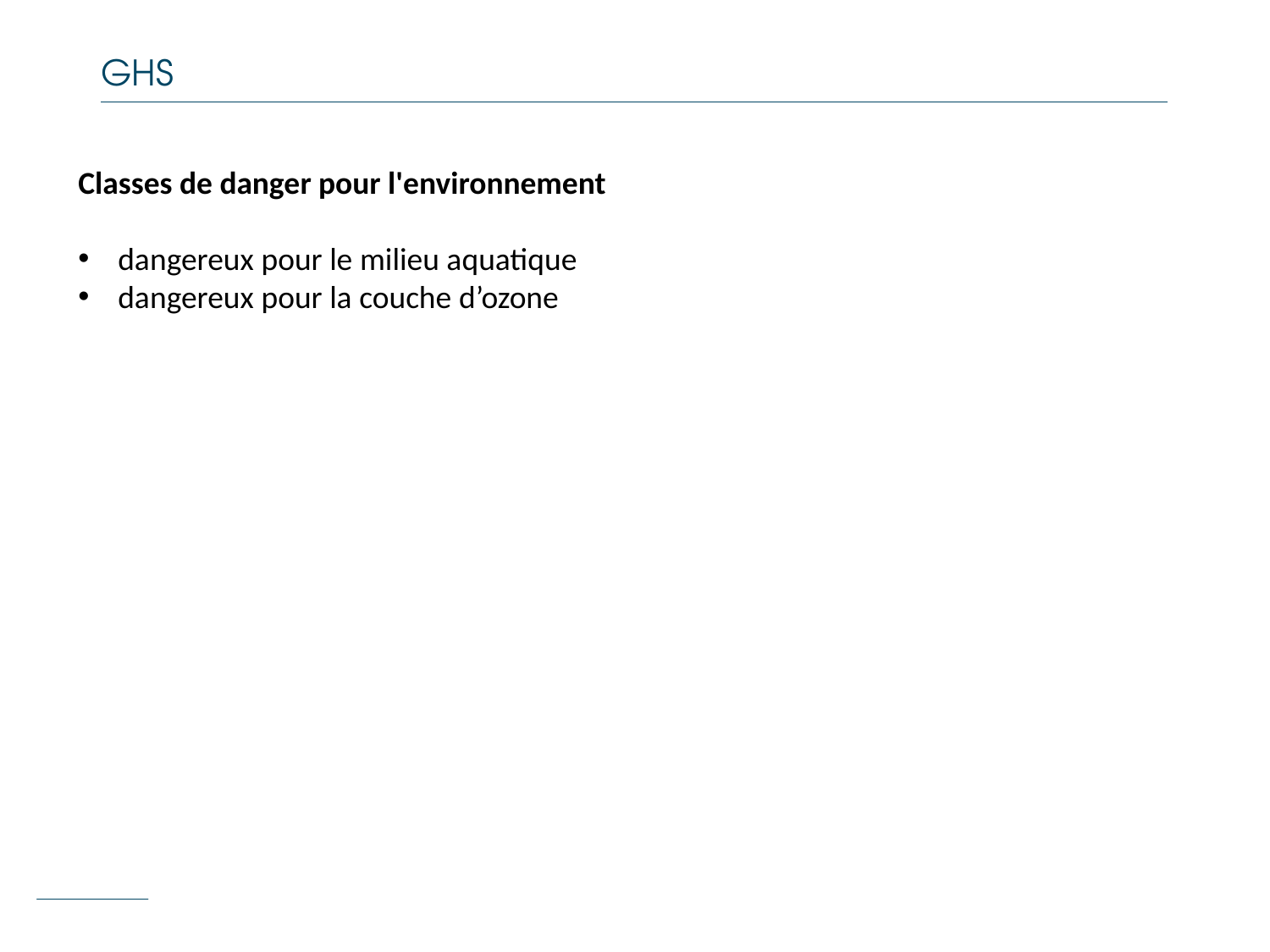

# GHS
Classes de danger pour l'environnement

dangereux pour le milieu aquatique
dangereux pour la couche d’ozone